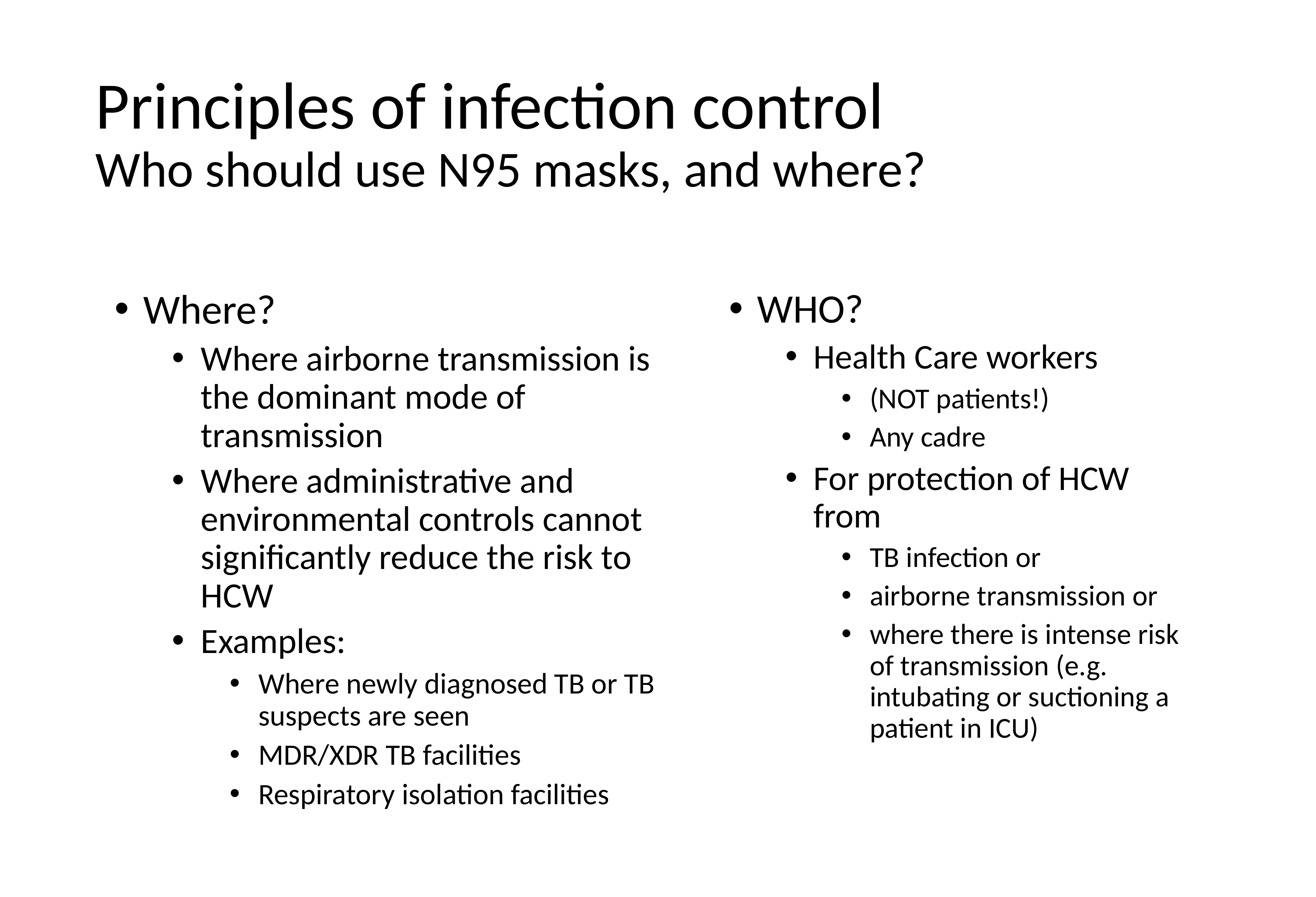

# Principles of infection control Who should use N95 masks, and where?
WHO?
Health Care workers
(NOT patients!)
Any cadre
For protection of HCW from
TB infection or
airborne transmission or
where there is intense risk of transmission (e.g. intubating or suctioning a patient in ICU)

Where?
Where airborne transmission is the dominant mode of transmission
Where administrative and environmental controls cannot significantly reduce the risk to HCW
Examples:
Where newly diagnosed TB or TB suspects are seen
MDR/XDR TB facilities
Respiratory isolation facilities